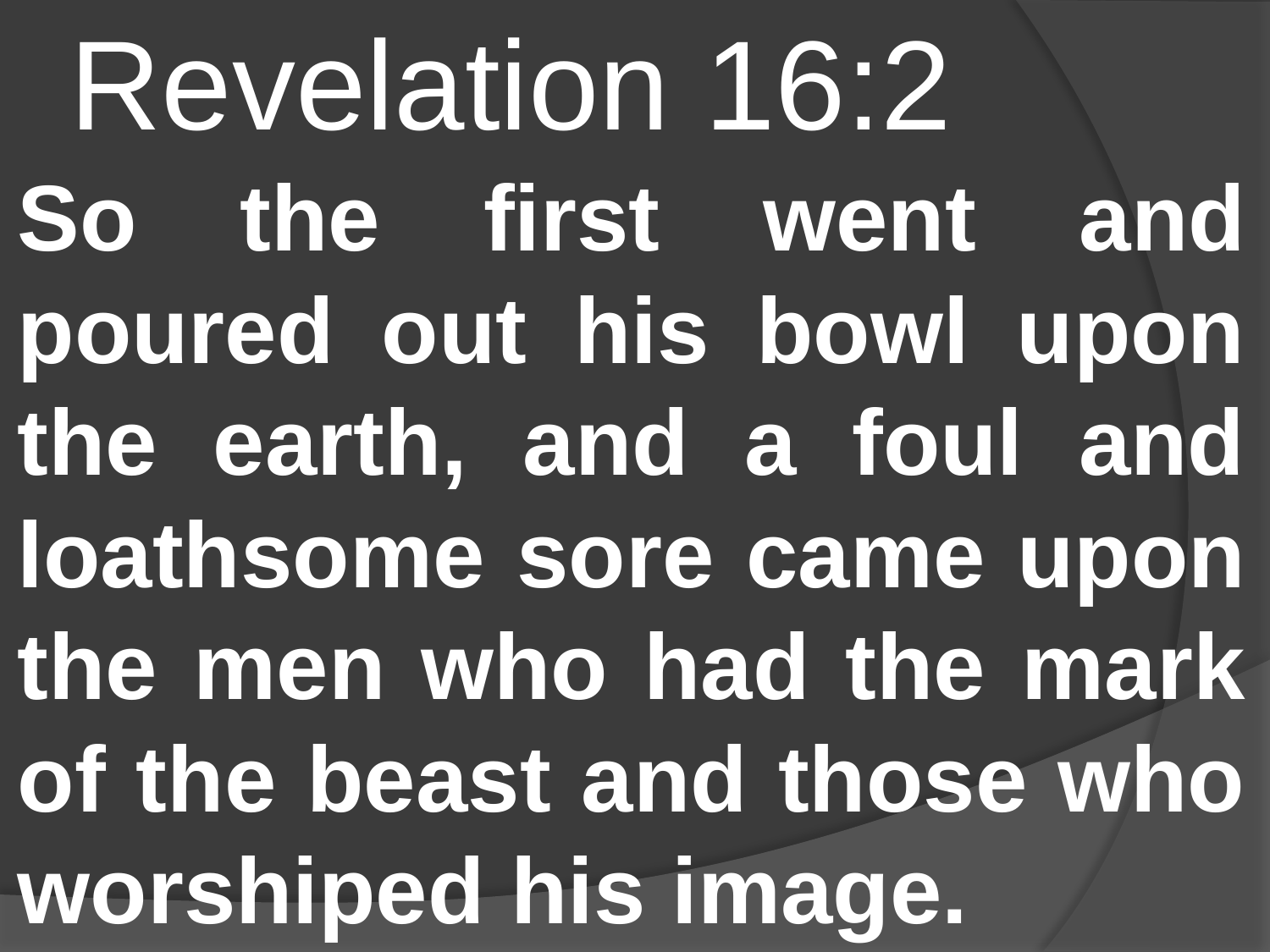

# Revelation 16:2
So the first went and poured out his bowl upon the earth, and a foul and loathsome sore came upon the men who had the mark of the beast and those who worshiped his image.